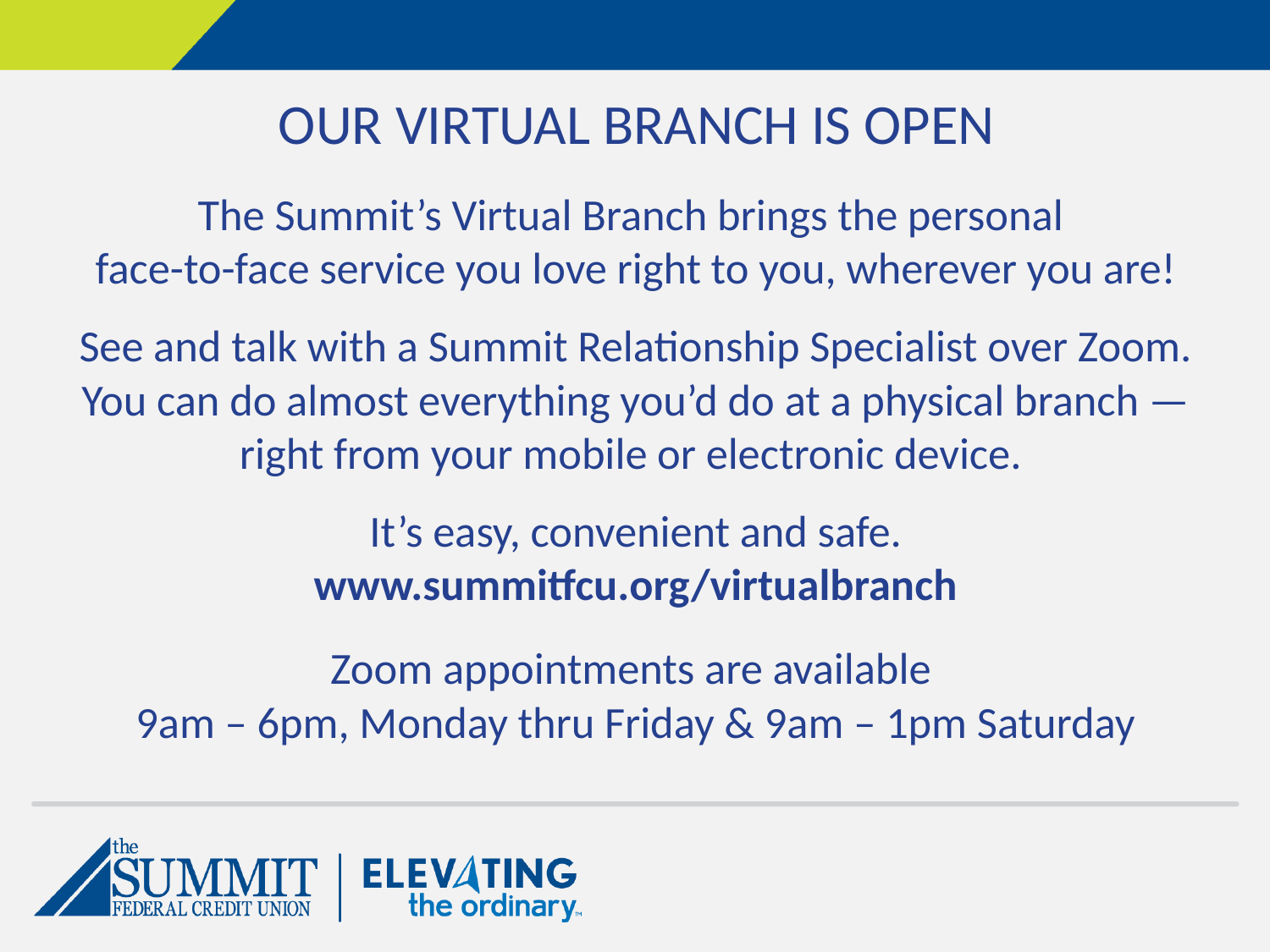

# Our virtual branch is open
The Summit’s Virtual Branch brings the personal
face-to-face service you love right to you, wherever you are!

See and talk with a Summit Relationship Specialist over Zoom. You can do almost everything you’d do at a physical branch — right from your mobile or electronic device.

It’s easy, convenient and safe.
www.summitfcu.org/virtualbranch
Zoom appointments are available
9am – 6pm, Monday thru Friday & 9am – 1pm Saturday